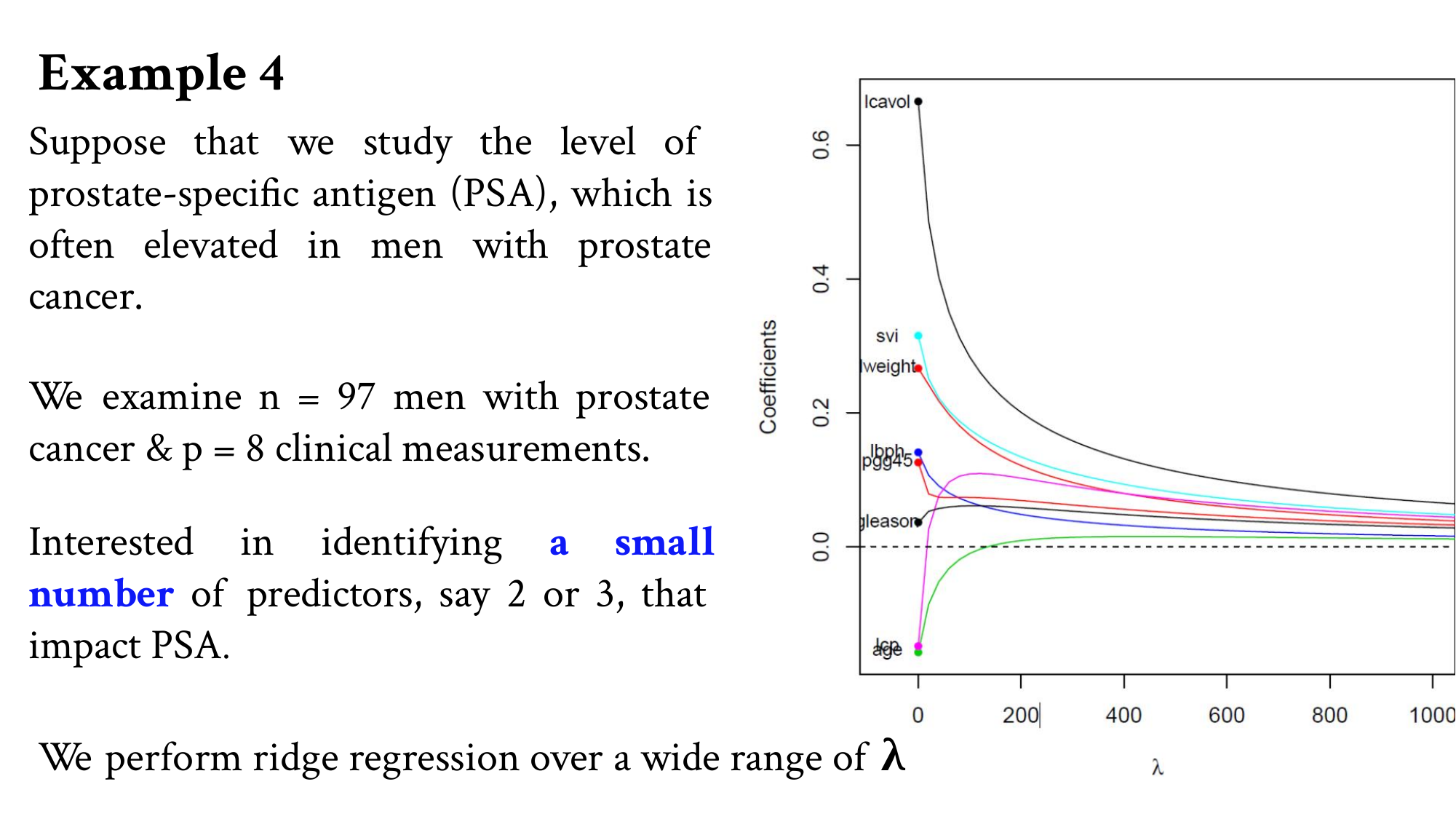

Example 4
Suppose that we study the level of
prostate-specific antigen (PSA), which is
often elevated in men with prostate
cancer.
We examine n = 97 men with prostate
cancer & p = 8 clinical measurements.
Interested in identifying a small
number of predictors, say 2 or 3, that
impact PSA.
We perform ridge regression over a wide range of λ